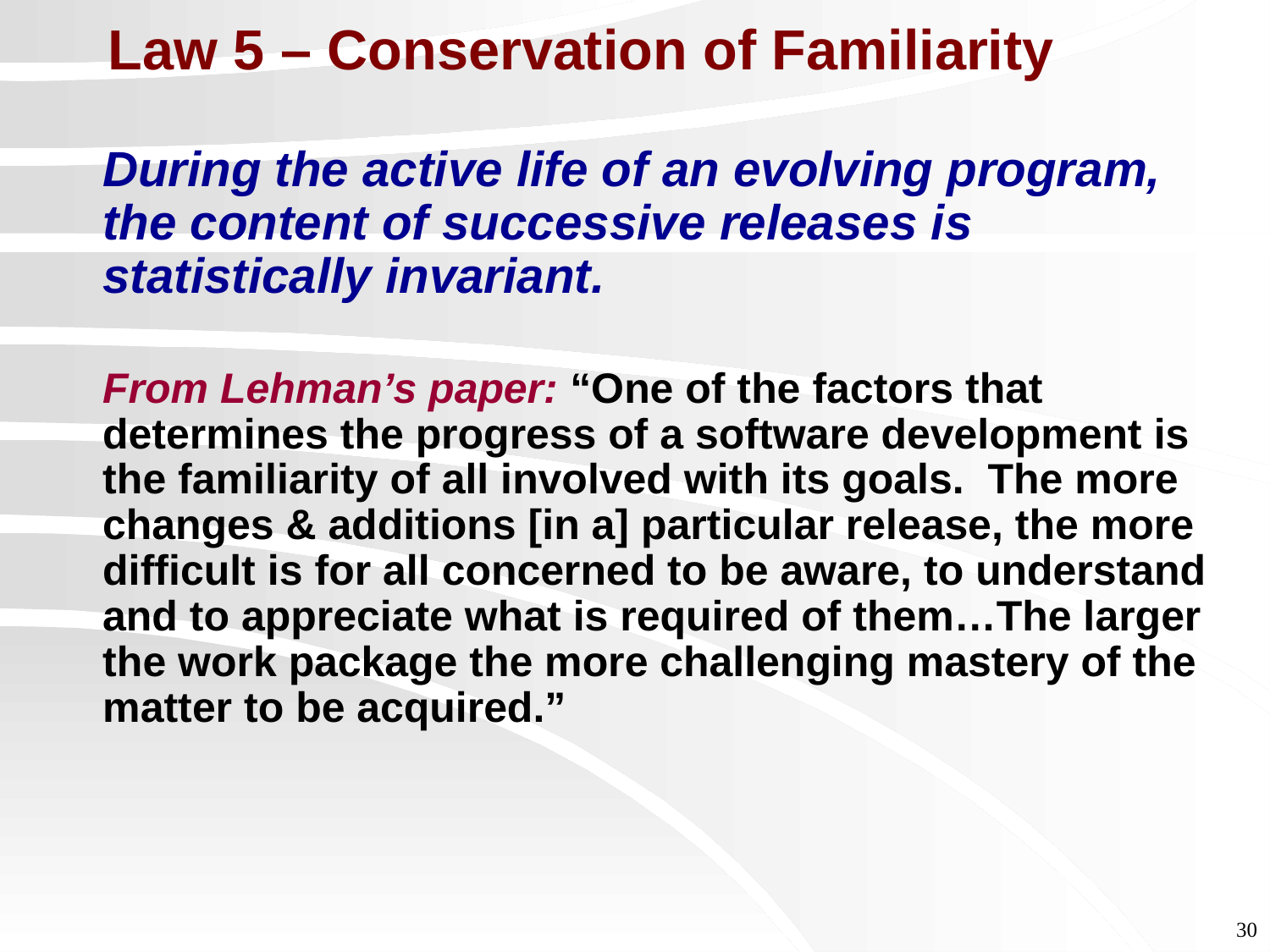

Law 5 – Conservation of Familiarity
	During the active life of an evolving program, the content of successive releases is statistically invariant.

	From Lehman’s paper: “One of the factors that determines the progress of a software development is the familiarity of all involved with its goals.  The more changes & additions [in a] particular release, the more difficult is for all concerned to be aware, to understand and to appreciate what is required of them…The larger the work package the more challenging mastery of the matter to be acquired.”